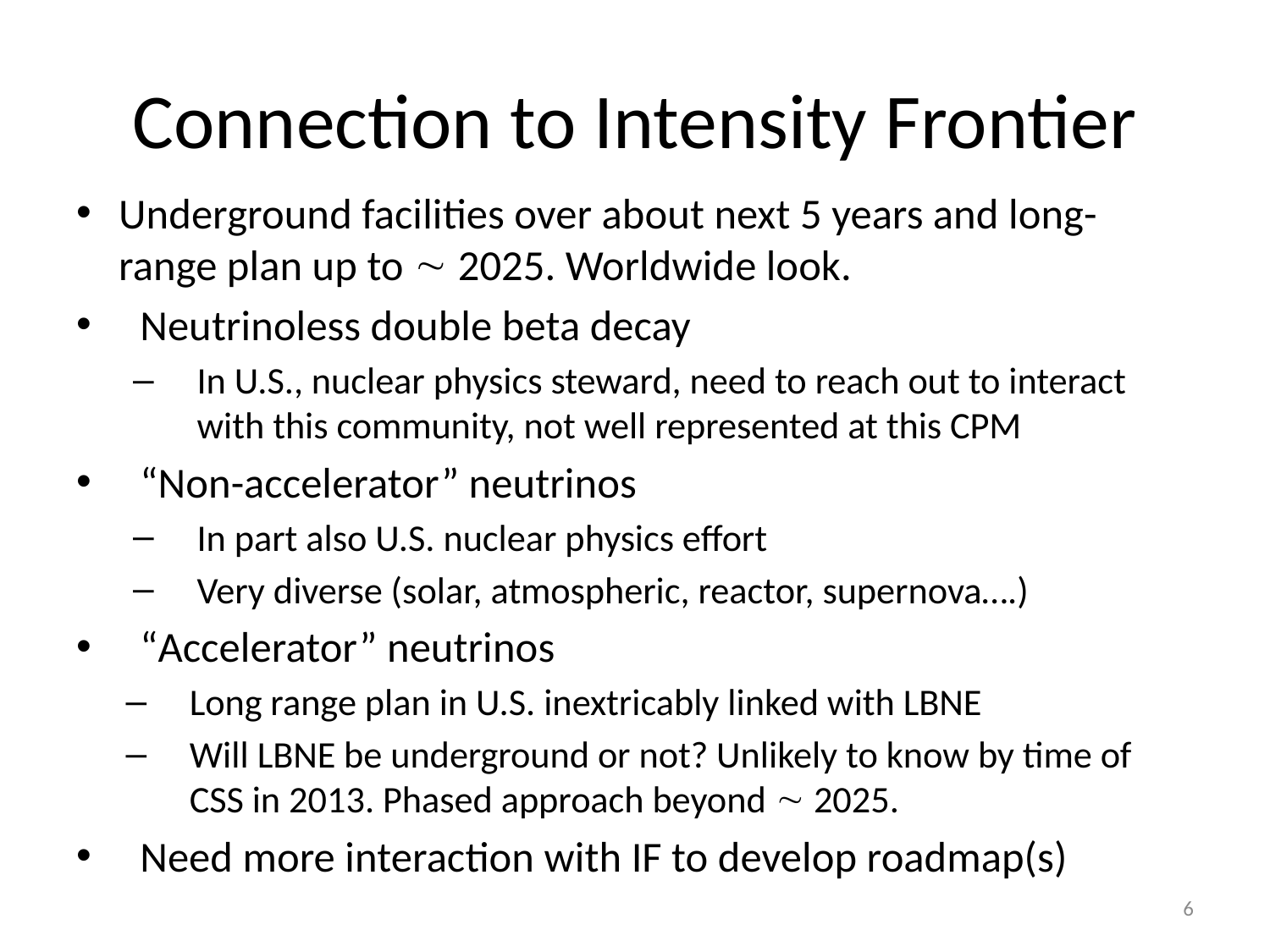

# Connection to Intensity Frontier
Underground facilities over about next 5 years and long-range plan up to ∼ 2025. Worldwide look.
Neutrinoless double beta decay
In U.S., nuclear physics steward, need to reach out to interact with this community, not well represented at this CPM
“Non-accelerator” neutrinos
In part also U.S. nuclear physics effort
Very diverse (solar, atmospheric, reactor, supernova….)
“Accelerator” neutrinos
Long range plan in U.S. inextricably linked with LBNE
Will LBNE be underground or not? Unlikely to know by time of CSS in 2013. Phased approach beyond ∼ 2025.
Need more interaction with IF to develop roadmap(s)

6